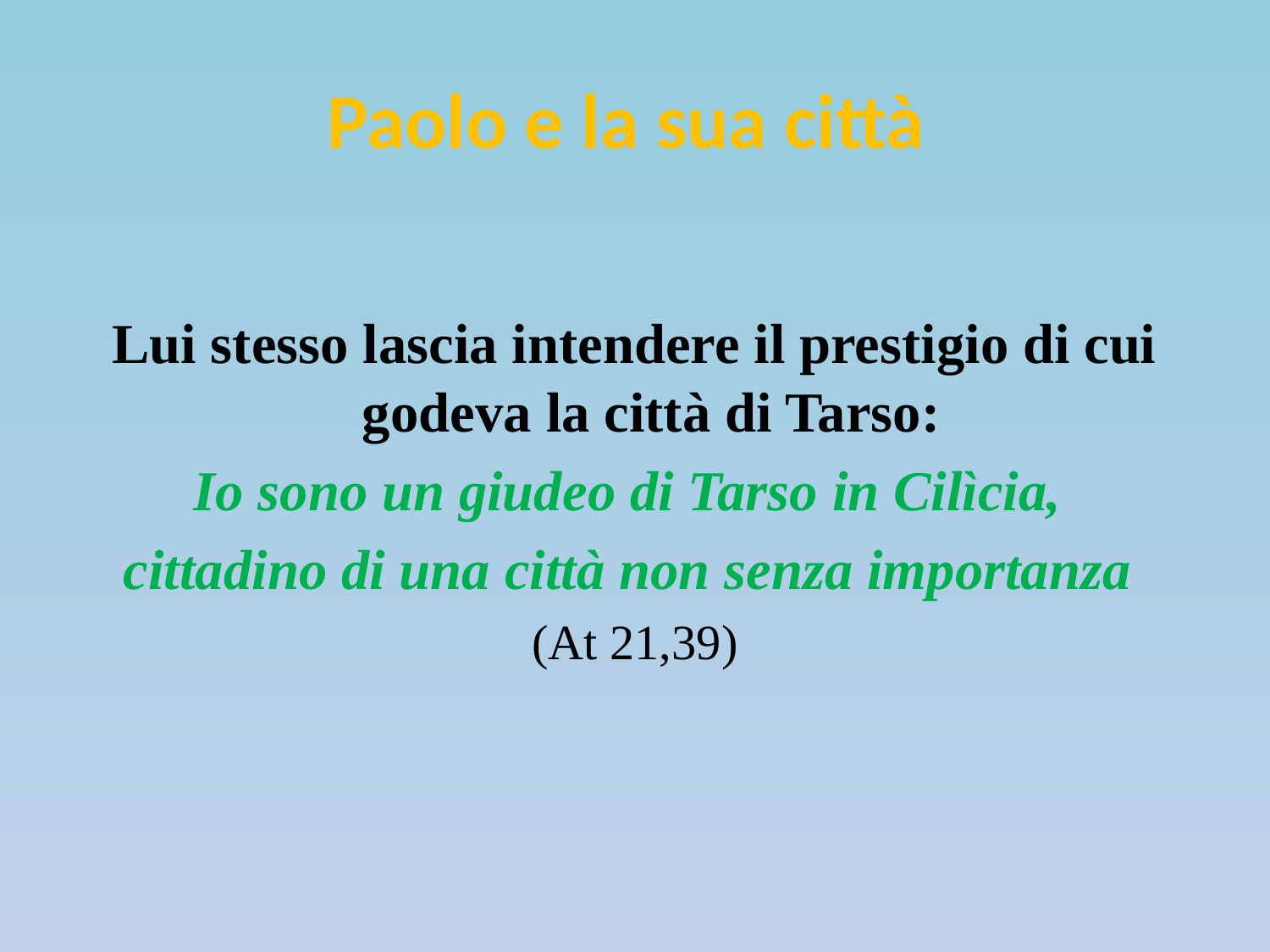

# Paolo e la sua città

Lui stesso lascia intendere il prestigio di cui godeva la città di Tarso:
Io sono un giudeo di Tarso in Cilìcia,
cittadino di una città non senza importanza
(At 21,39)